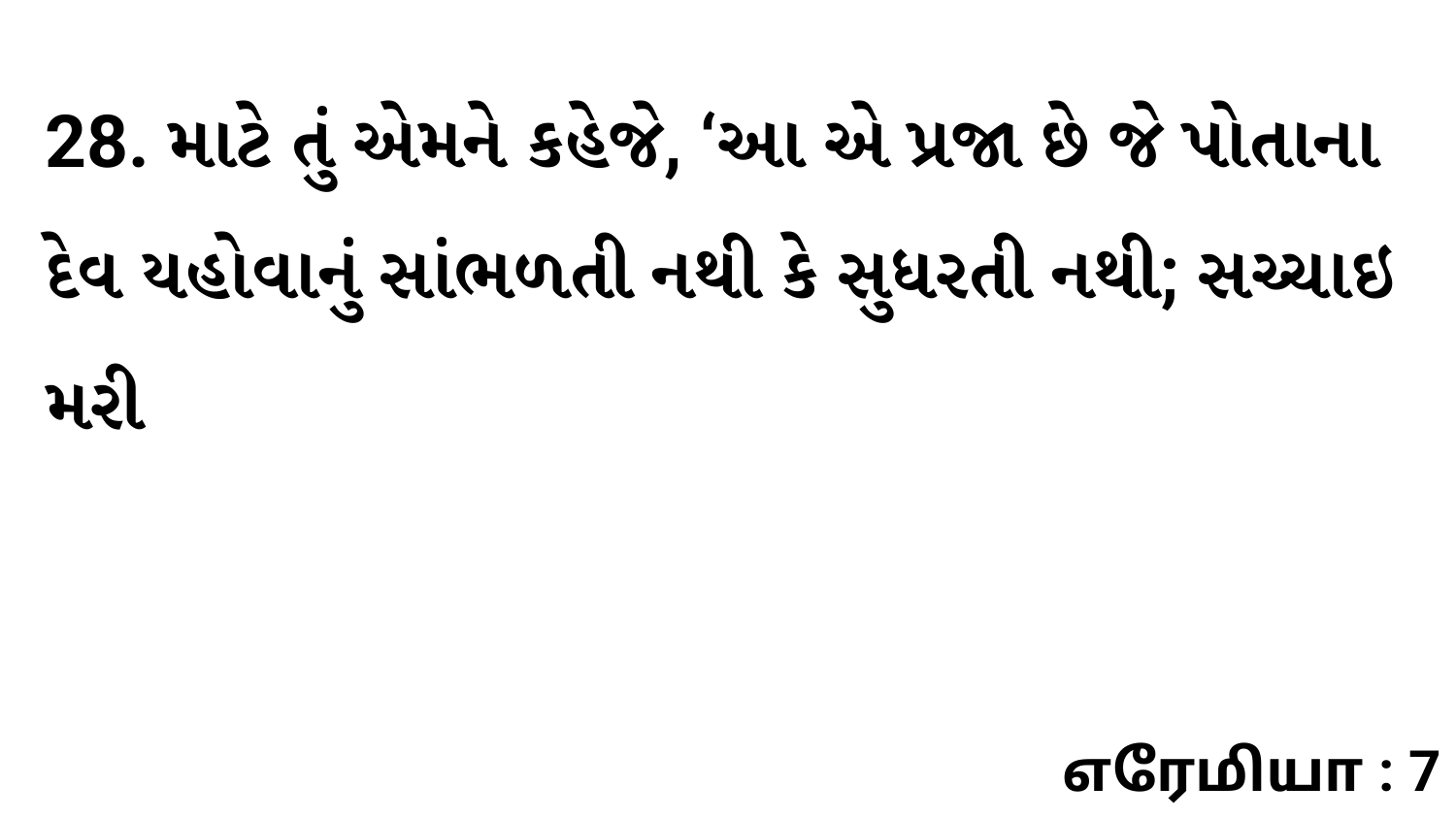

28. માટે તું એમને કહેજે, ‘આ એ પ્રજા છે જે પોતાના દેવ યહોવાનું સાંભળતી નથી કે સુધરતી નથી; સચ્ચાઇ મરી
எரேமியா : 7